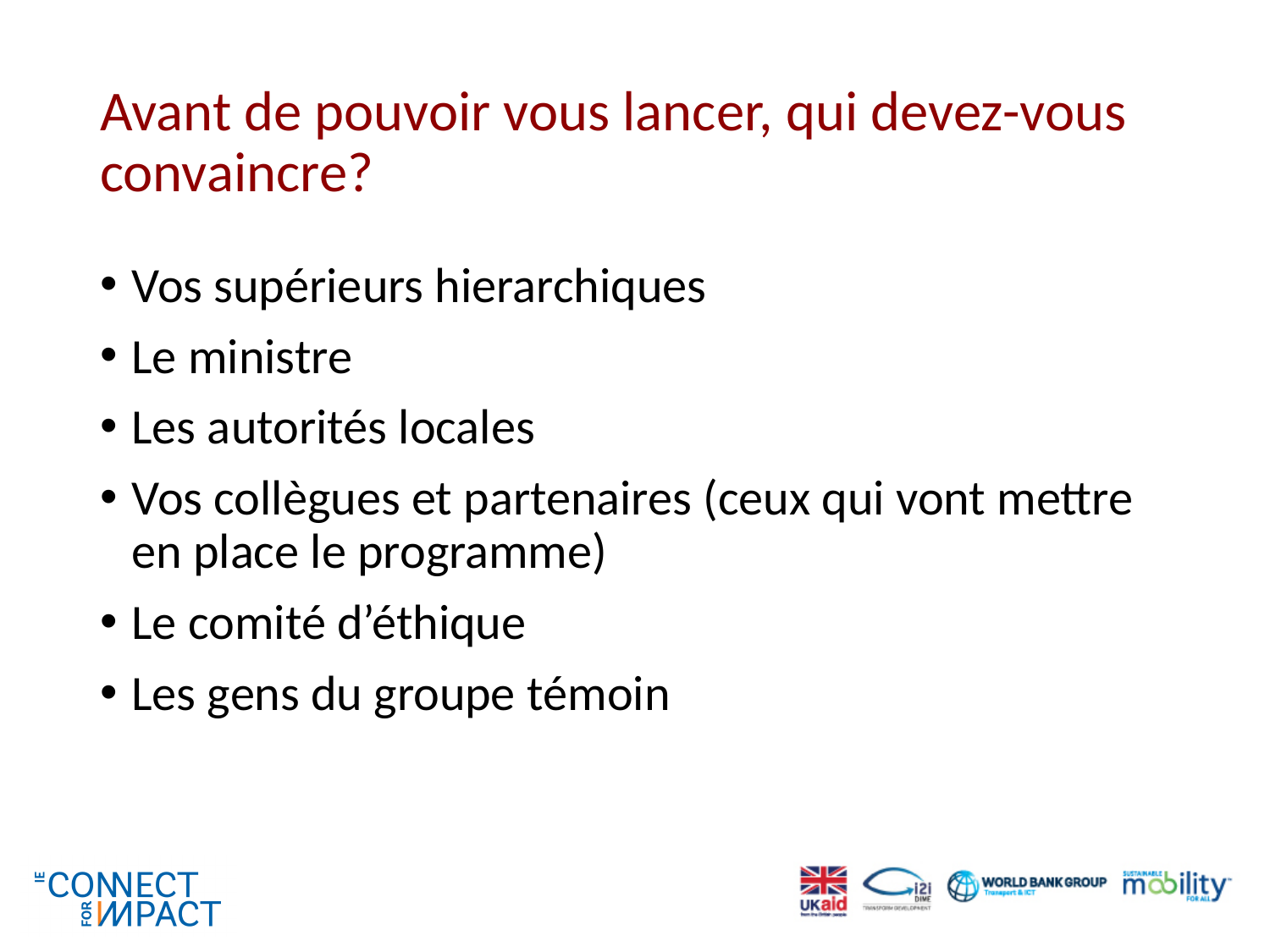

# Avant de pouvoir vous lancer, qui devez-vous convaincre?
Vos supérieurs hierarchiques
Le ministre
Les autorités locales
Vos collègues et partenaires (ceux qui vont mettre en place le programme)
Le comité d’éthique
Les gens du groupe témoin